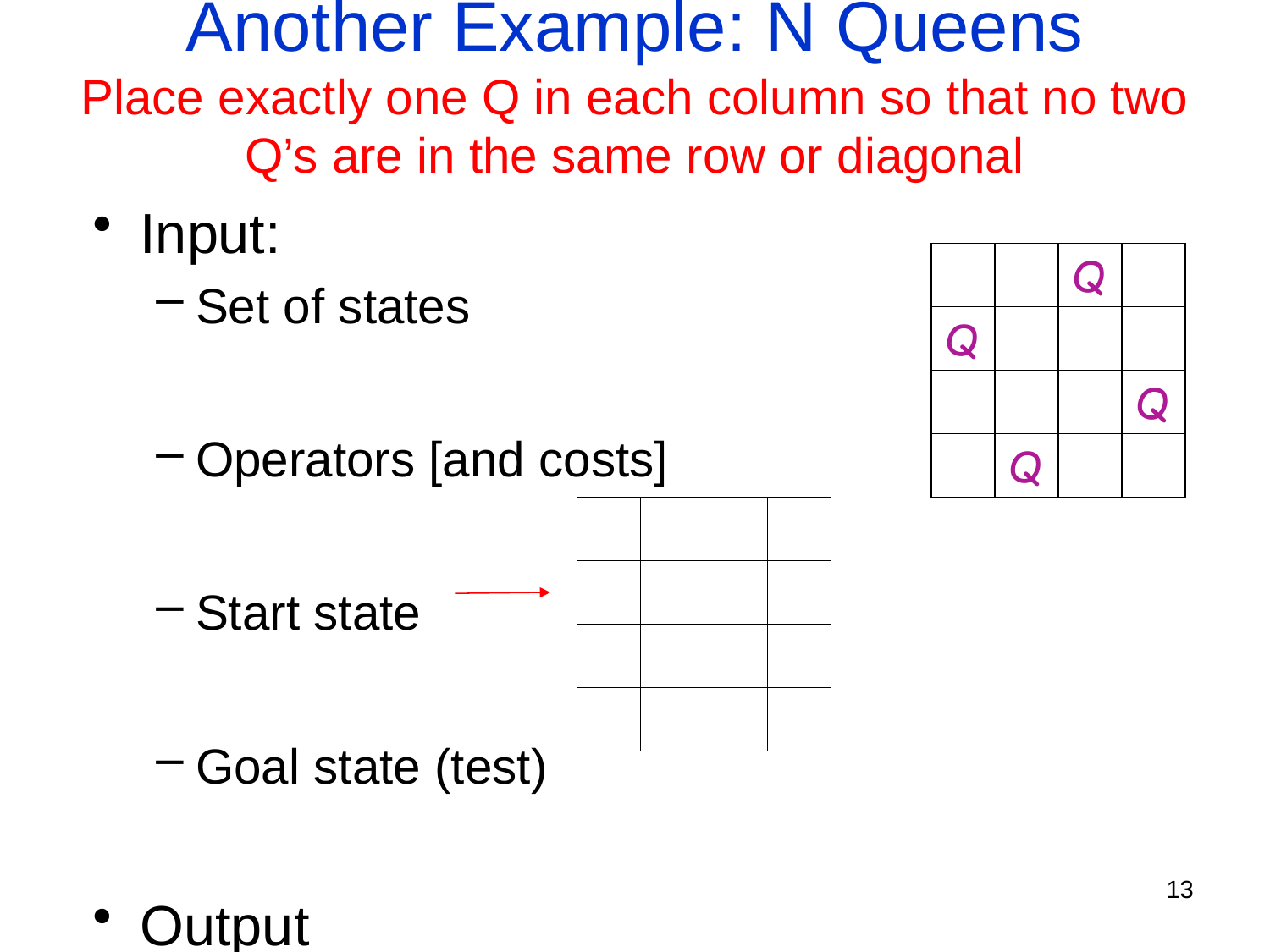

# Another Example: N Queens Place exactly one Q in each column so that no two Q’s are in the same row or diagonal
Input:
Set of states

Operators [and costs]

Start state

Goal state (test)

Output

Q

Q

Q

Q

13